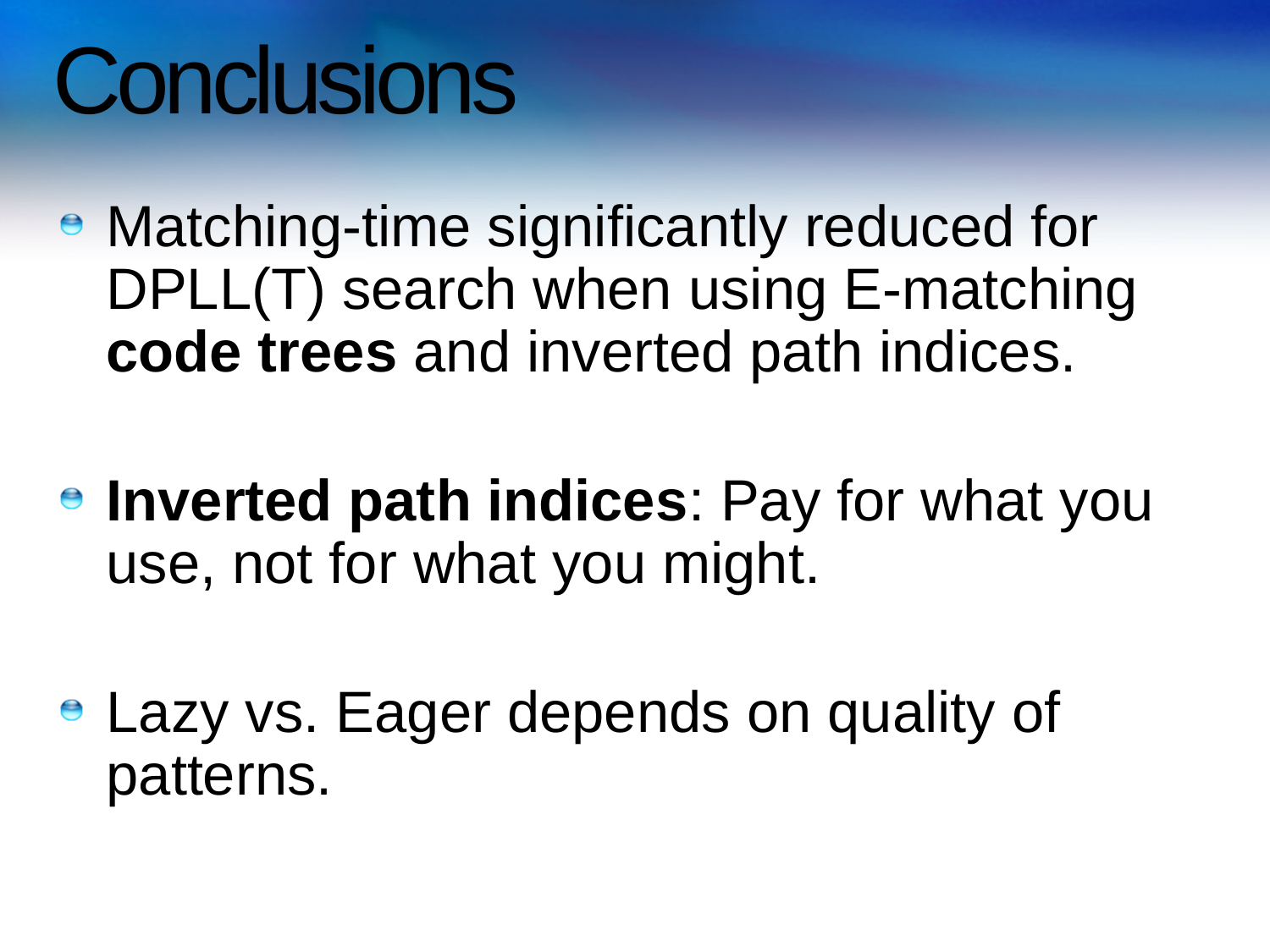

# Conclusions
Matching-time significantly reduced for DPLL(T) search when using E-matching code trees and inverted path indices.

Inverted path indices: Pay for what you use, not for what you might.

Lazy vs. Eager depends on quality of patterns.